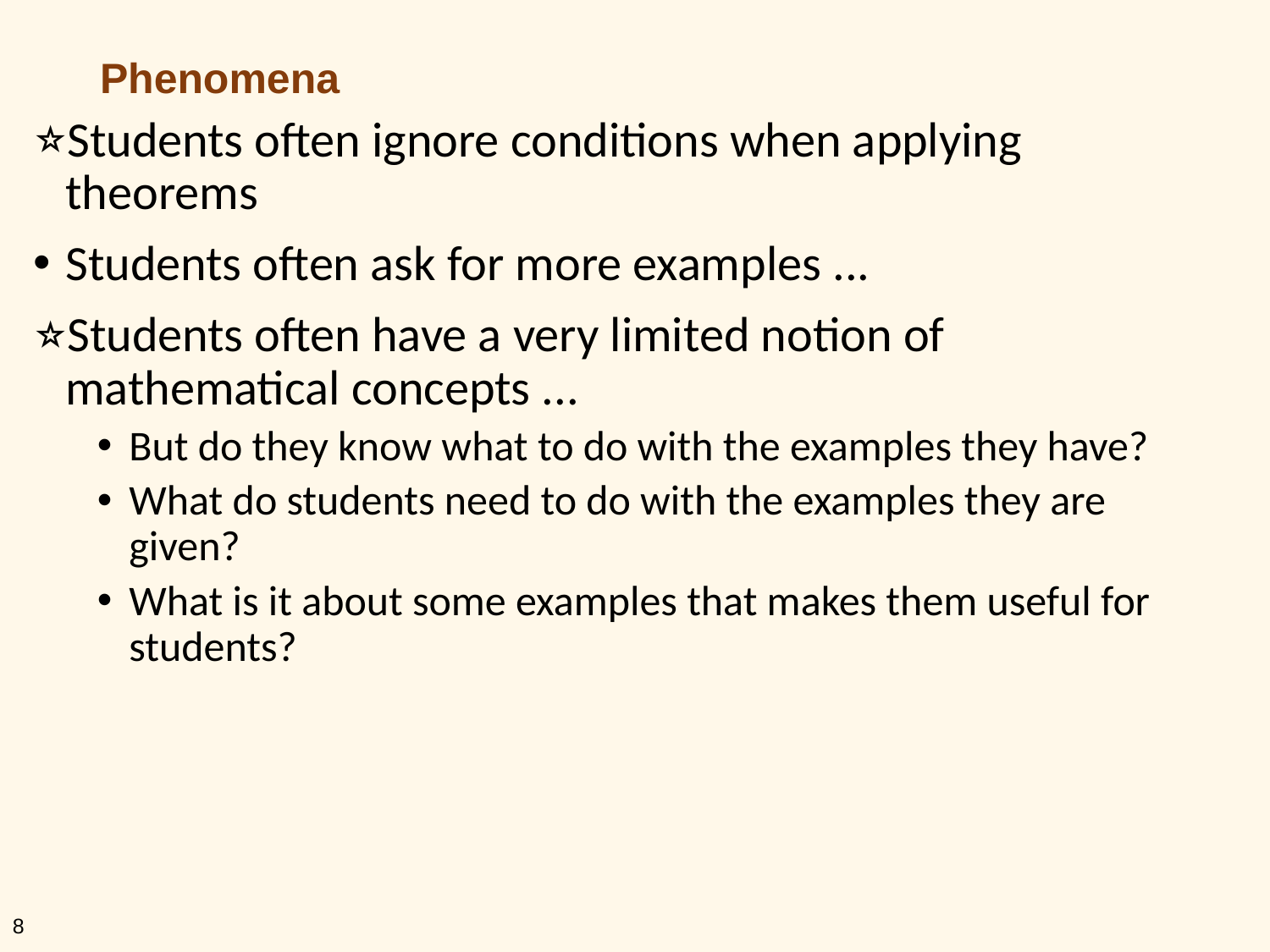

# Phenomena
Students often ignore conditions when applying theorems
Students often ask for more examples ...
Students often have a very limited notion of mathematical concepts ...
But do they know what to do with the examples they have?
What do students need to do with the examples they are given?
What is it about some examples that makes them useful for students?